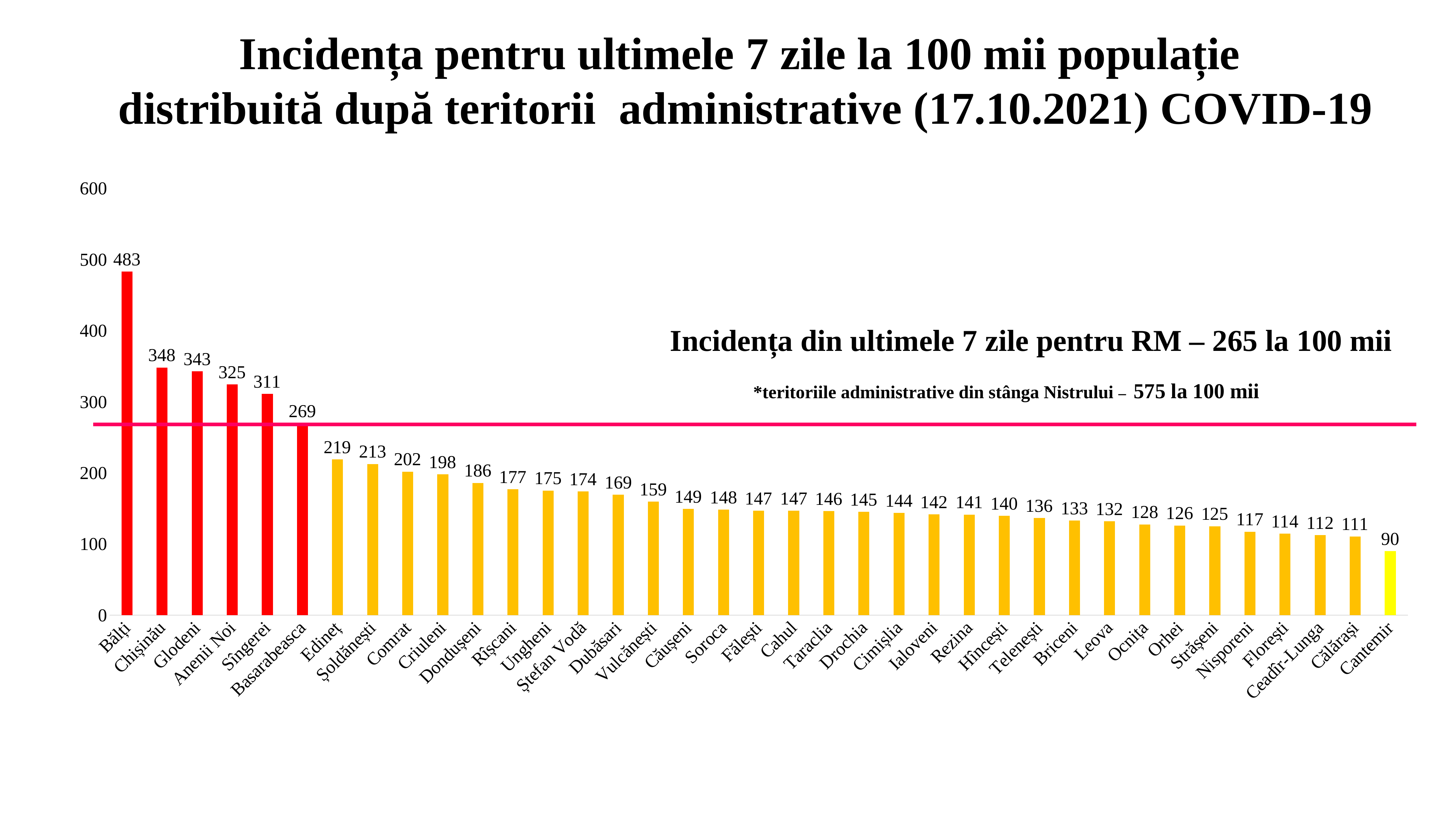

Incidența pentru ultimele 7 zile la 100 mii populație
distribuită după teritorii  administrative (17.10.2021) COVID-19

### Chart

| Category |  |
|---|---|
| Bălți | 482.9112919044639 |
| Chișinău | 348.13953309251116 |
| Glodeni | 342.82393957001744 |
| Anenii Noi | 324.514735864307 |
| Sîngerei | 310.8986568686484 |
| Basarabeasca | 269.424648009734 |
| Edineț | 218.81243289525545 |
| Șoldănești | 212.54888624383608 |
| Comrat | 201.8367140982945 |
| Criuleni | 198.04465767562516 |
| Dondușeni | 185.90866226593022 |
| Rîșcani | 176.8641649842324 |
| Ungheni | 175.25245827096873 |
| Ștefan Vodă | 173.91572013420753 |
| Dubăsari | 169.1399393649274 |
| Vulcănești | 159.47588466014395 |
| Căușeni | 149.2665141374965 |
| Soroca | 148.2918562126483 |
| Fălești | 146.9261204562808 |
| Cahul | 146.77390946985264 |
| Taraclia | 146.10514443903315 |
| Drochia | 145.14332903742445 |
| Cimișlia | 143.73633492590494 |
| Ialoveni | 141.7836381681554 |
| Rezina | 141.42708770689237 |
| Hîncești | 139.56067065593516 |
| Telenești | 136.3706803037347 |
| Briceni | 132.86406875008834 |
| Leova | 132.00158401900822 |
| Ocnița | 127.63116556707507 |
| Orhei | 125.97175126618868 |
| Strășeni | 124.94841579164566 |
| Nisporeni | 117.35515021459229 |
| Florești | 114.42654695889445 |
| Ceadîr-Lunga | 112.44729033265658 |
| Călărași | 110.68625477963373 |
| Cantemir | 90.08197459688316 |
Incidența din ultimele 7 zile pentru RM – 265 la 100 mii
*teritoriile administrative din stânga Nistrului –  575 la 100 mii